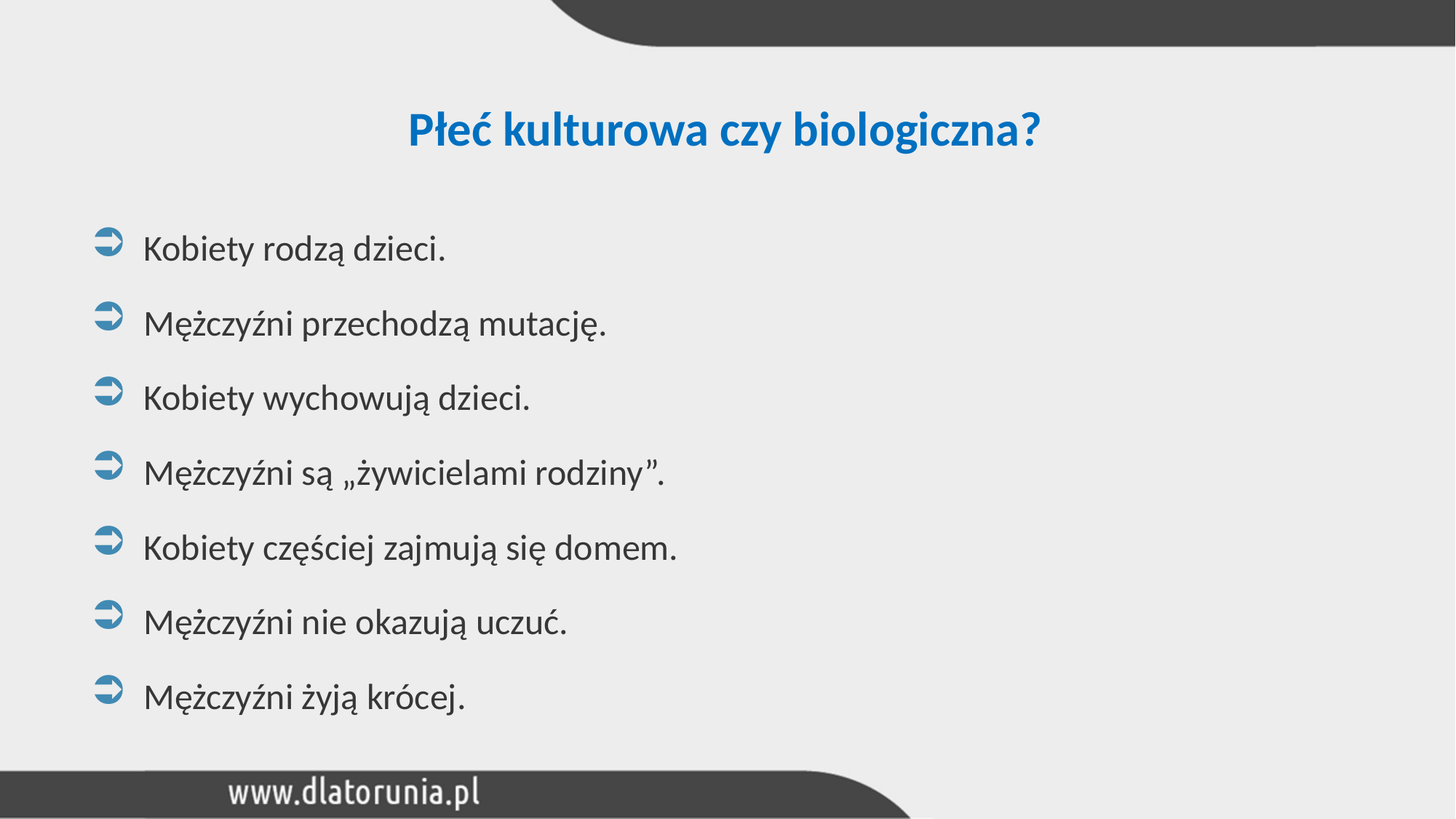

# Płeć kulturowa czy biologiczna?
Kobiety rodzą dzieci.
Mężczyźni przechodzą mutację.
Kobiety wychowują dzieci.
Mężczyźni są „żywicielami rodziny”.
Kobiety częściej zajmują się domem.
Mężczyźni nie okazują uczuć.
Mężczyźni żyją krócej.